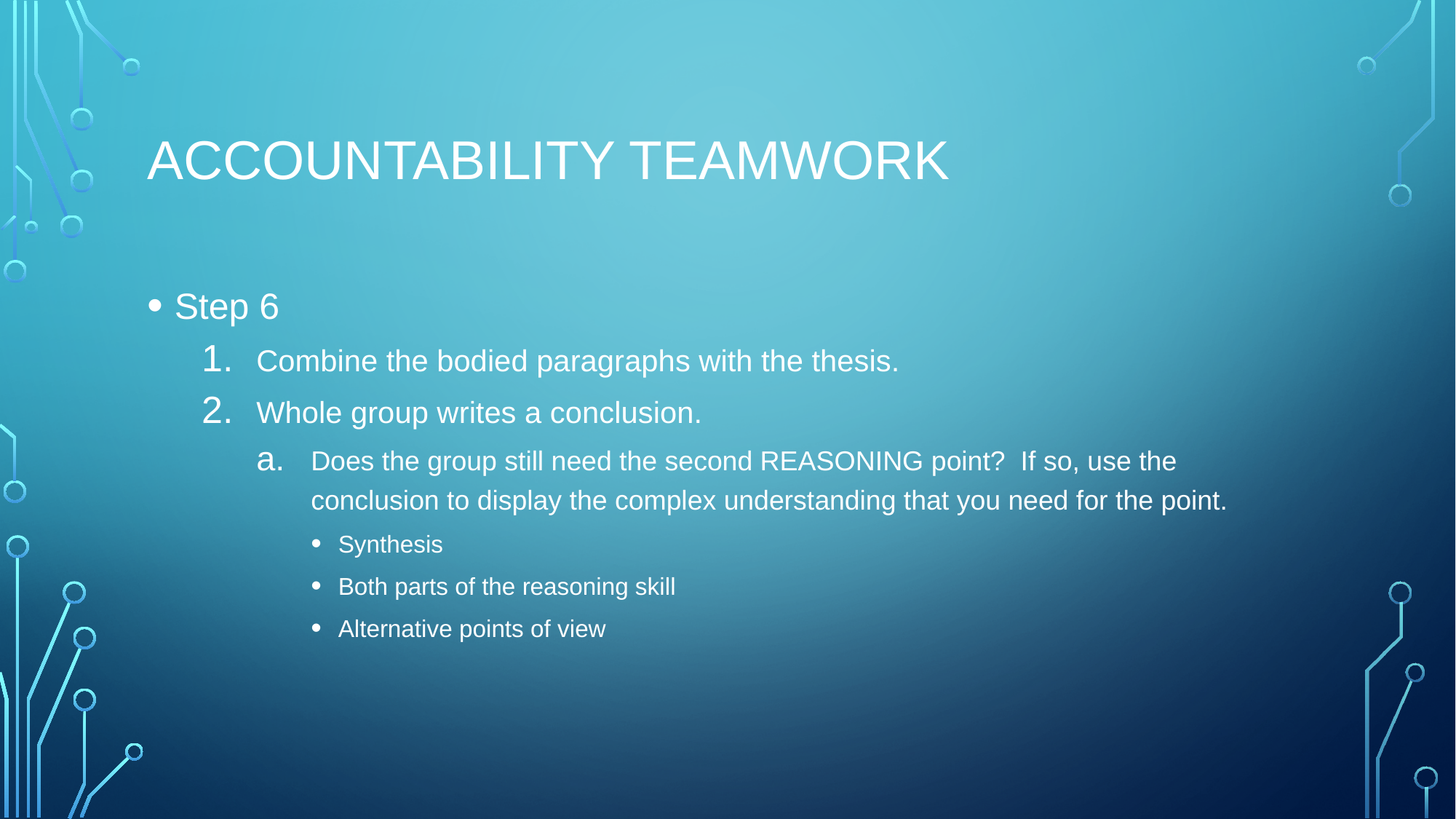

# Accountability Teamwork
Step 6
Combine the bodied paragraphs with the thesis.
Whole group writes a conclusion.
Does the group still need the second REASONING point?  If so, use the conclusion to display the complex understanding that you need for the point.
Synthesis
Both parts of the reasoning skill
Alternative points of view